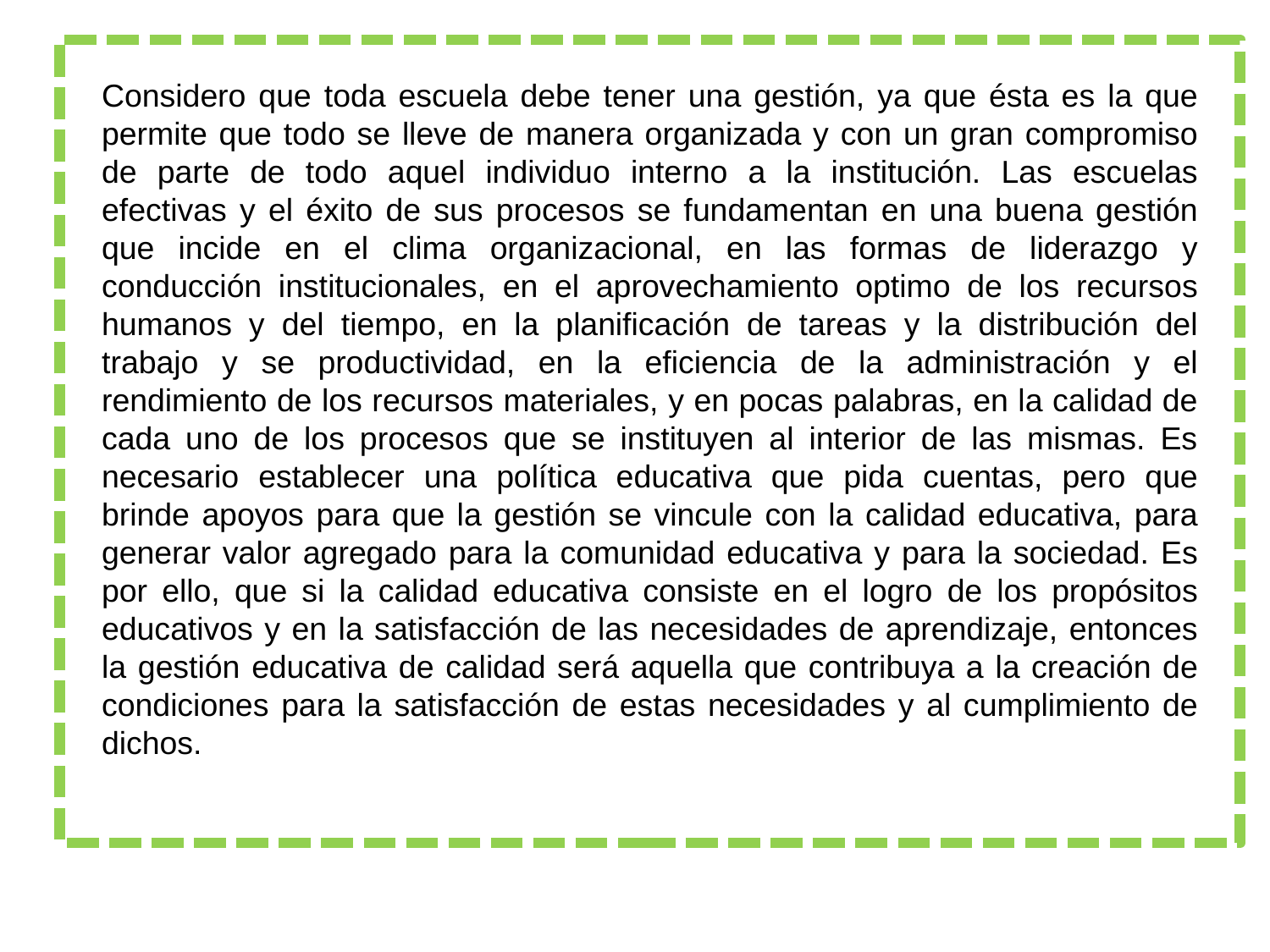

Considero que toda escuela debe tener una gestión, ya que ésta es la que permite que todo se lleve de manera organizada y con un gran compromiso de parte de todo aquel individuo interno a la institución. Las escuelas efectivas y el éxito de sus procesos se fundamentan en una buena gestión que incide en el clima organizacional, en las formas de liderazgo y conducción institucionales, en el aprovechamiento optimo de los recursos humanos y del tiempo, en la planificación de tareas y la distribución del trabajo y se productividad, en la eficiencia de la administración y el rendimiento de los recursos materiales, y en pocas palabras, en la calidad de cada uno de los procesos que se instituyen al interior de las mismas. Es necesario establecer una política educativa que pida cuentas, pero que brinde apoyos para que la gestión se vincule con la calidad educativa, para generar valor agregado para la comunidad educativa y para la sociedad. Es por ello, que si la calidad educativa consiste en el logro de los propósitos educativos y en la satisfacción de las necesidades de aprendizaje, entonces la gestión educativa de calidad será aquella que contribuya a la creación de condiciones para la satisfacción de estas necesidades y al cumplimiento de dichos.